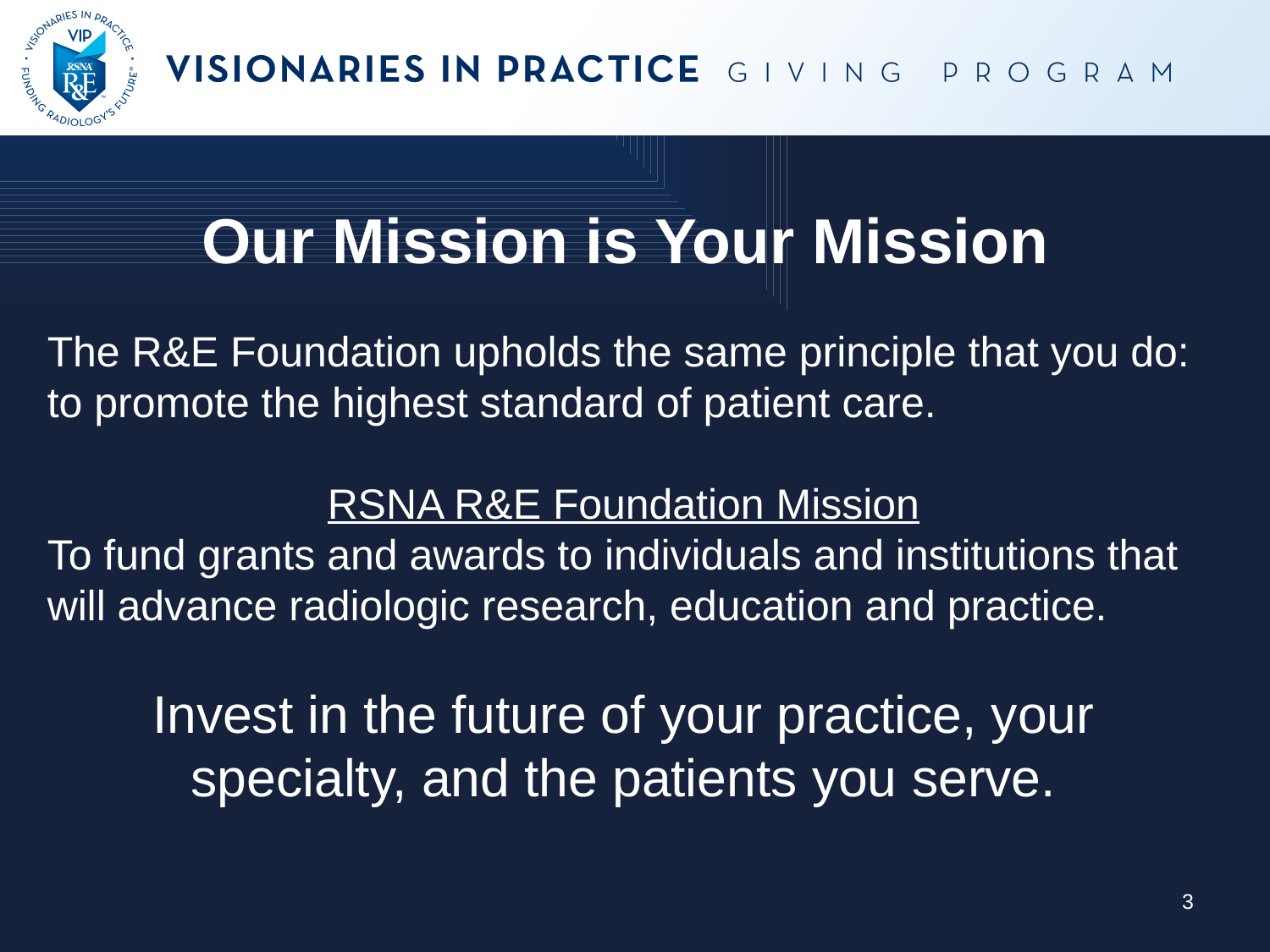

Our Mission is Your Mission

The R&E Foundation upholds the same principle that you do: to promote the highest standard of patient care.

RSNA R&E Foundation Mission
To fund grants and awards to individuals and institutions that will advance radiologic research, education and practice.

Invest in the future of your practice, your specialty, and the patients you serve.

3